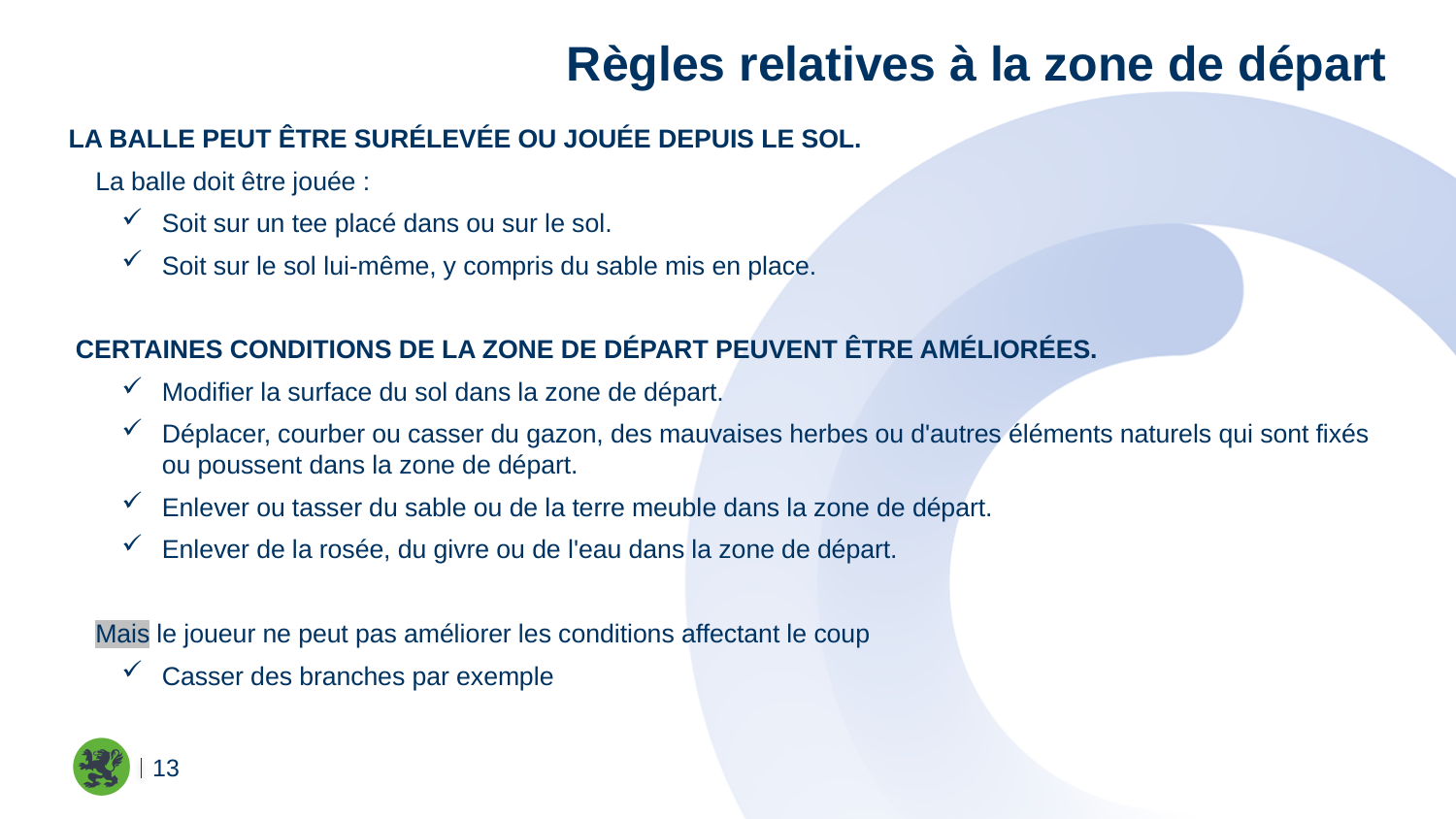

Règles relatives à la zone de départ
La balle peut être surélevée ou jouée depuis le sol.
La balle doit être jouée :
Soit sur un tee placé dans ou sur le sol.
Soit sur le sol lui-même, y compris du sable mis en place.

 Certaines conditions de la zone de départ peuvent être améliorées.
Modifier la surface du sol dans la zone de départ.
Déplacer, courber ou casser du gazon, des mauvaises herbes ou d'autres éléments naturels qui sont fixés ou poussent dans la zone de départ.
Enlever ou tasser du sable ou de la terre meuble dans la zone de départ.
Enlever de la rosée, du givre ou de l'eau dans la zone de départ.

Mais le joueur ne peut pas améliorer les conditions affectant le coup
Casser des branches par exemple

13